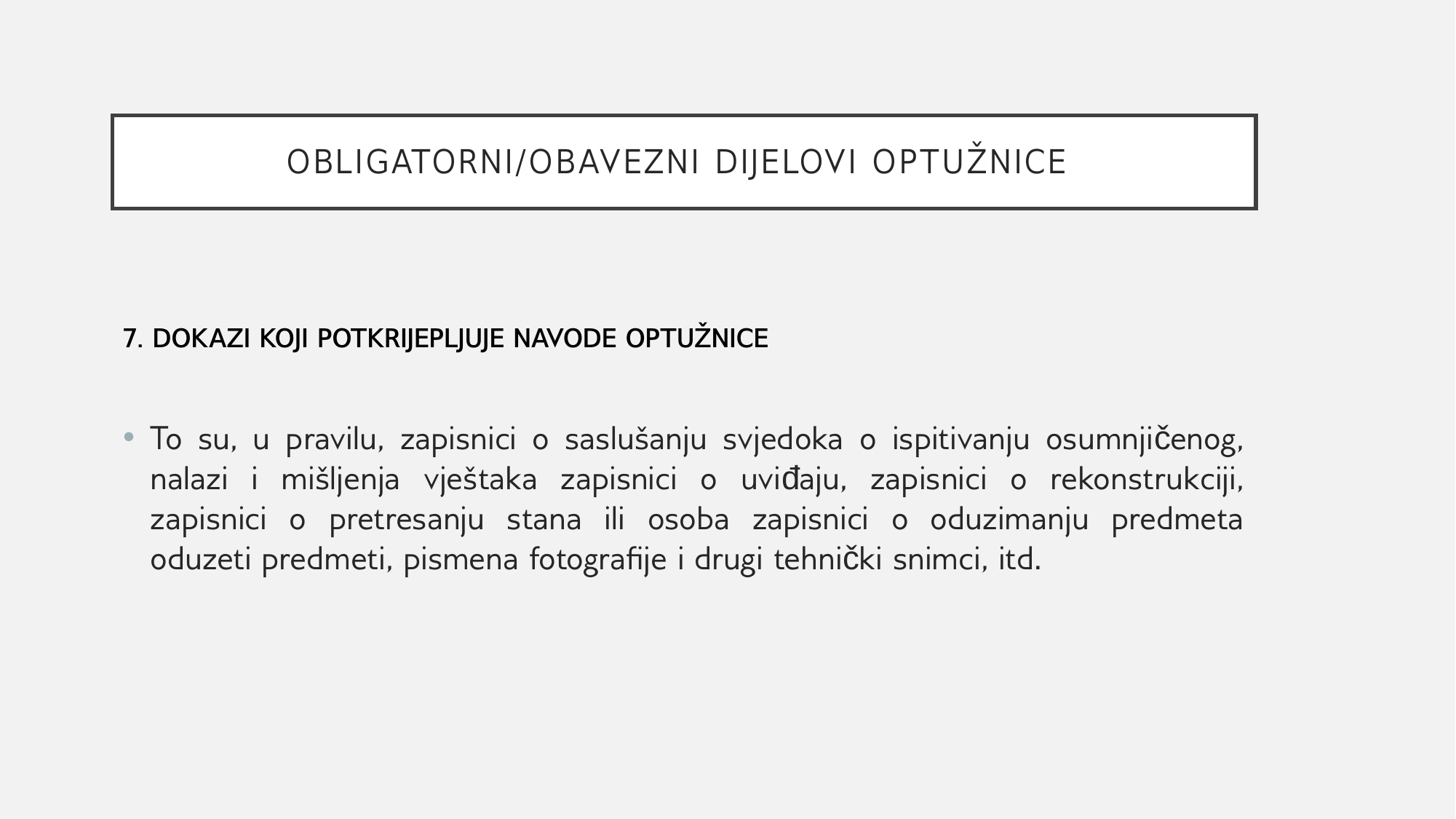

# Obligatorni/obavezni dijelovi optužnice
7. DOKAZI KOJI POTKRIJEPLJUJE NAVODE OPTUŽNICE

To su, u pravilu, zapisnici o saslušanju svjedoka o ispitivanju osumnjičenog, nalazi i mišljenja vještaka zapisnici o uviđaju, zapisnici o rekonstrukciji, zapisnici o pretresanju stana ili osoba zapisnici o oduzimanju predmeta oduzeti predmeti, pismena fotografije i drugi tehnički snimci, itd.